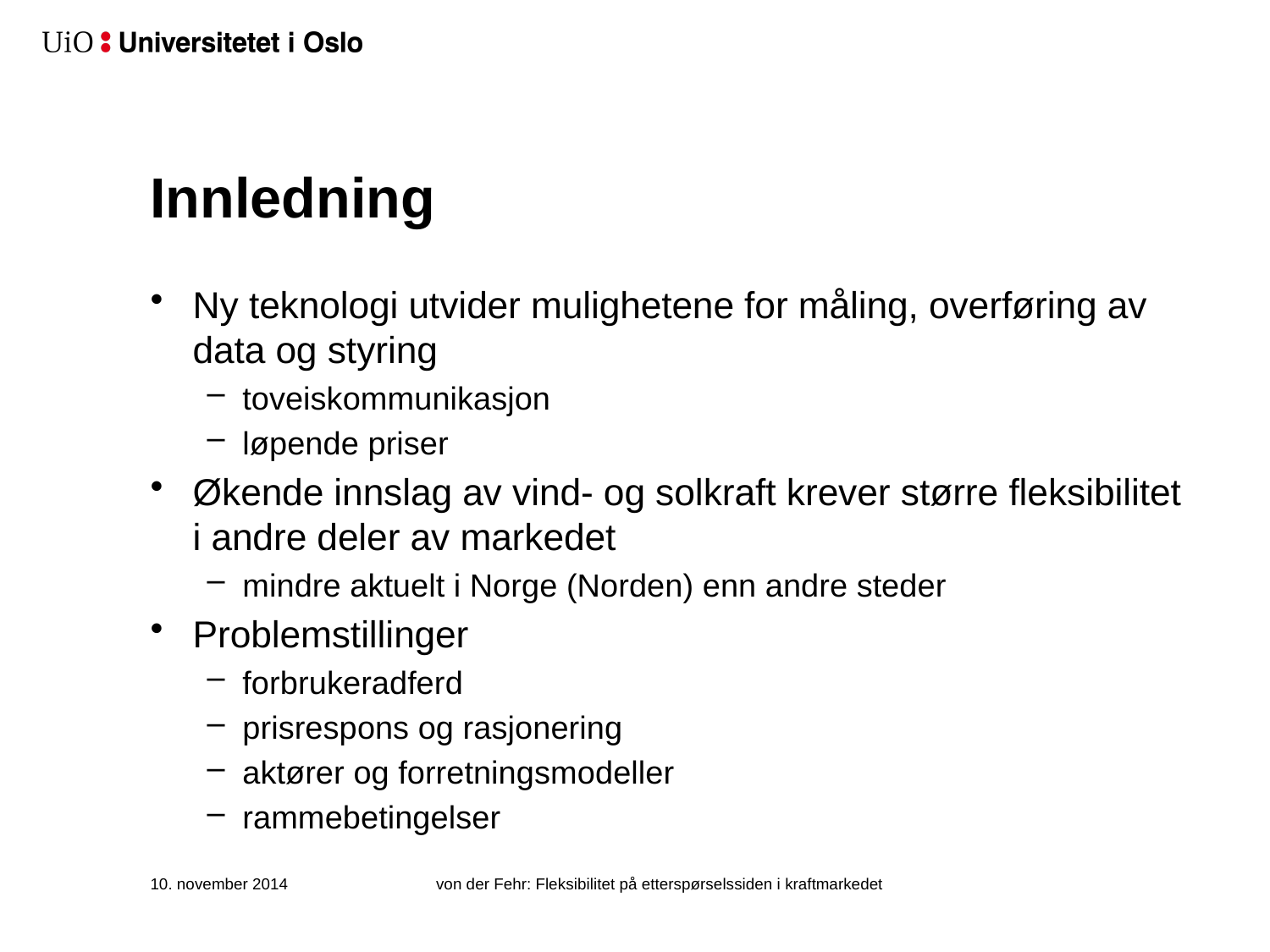

# Innledning
Ny teknologi utvider mulighetene for måling, overføring av data og styring
toveiskommunikasjon
løpende priser
Økende innslag av vind- og solkraft krever større fleksibilitet i andre deler av markedet
mindre aktuelt i Norge (Norden) enn andre steder
Problemstillinger
forbrukeradferd
prisrespons og rasjonering
aktører og forretningsmodeller
rammebetingelser

10. november 2014
von der Fehr: Fleksibilitet på etterspørselssiden i kraftmarkedet